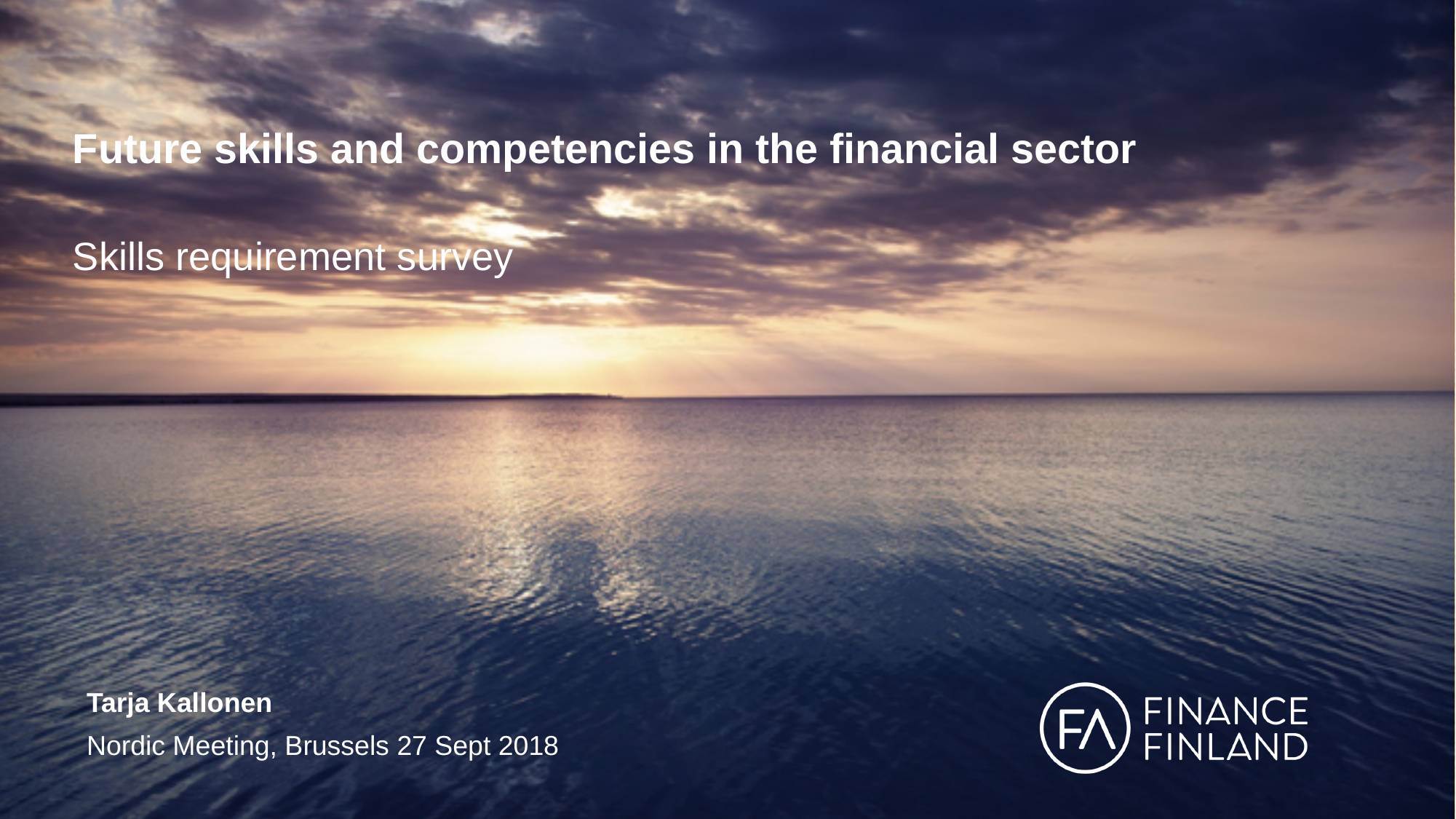

# Future skills and competencies in the financial sector
Skills requirement survey

Tarja Kallonen
Nordic Meeting, Brussels 27 Sept 2018